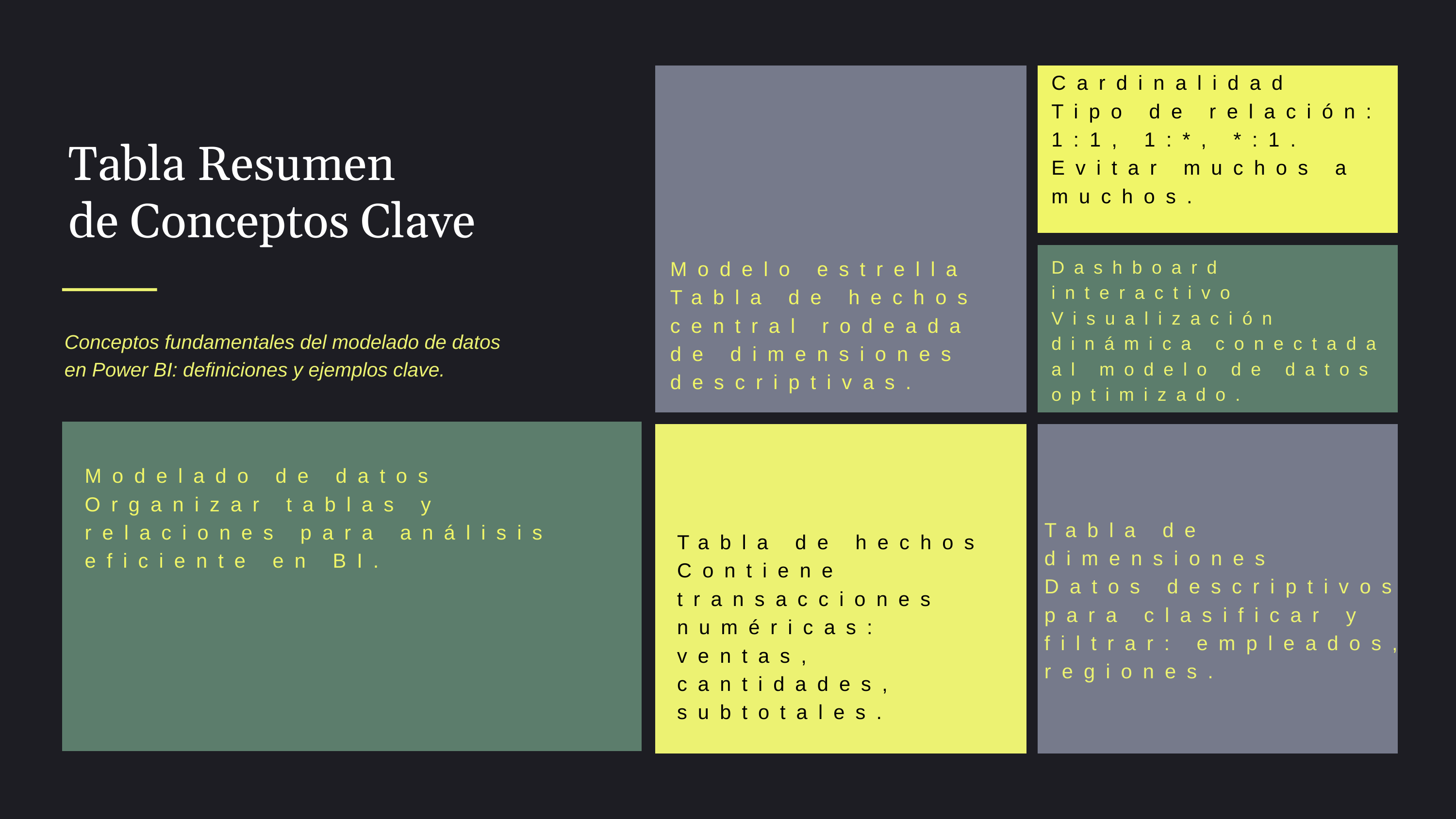

Cardinalidad
Tipo de relación: 1:1, 1:*, *:1. Evitar muchos a muchos.
Tabla Resumen
de Conceptos Clave

Modelo estrella
Tabla de hechos central rodeada de dimensiones descriptivas.
Dashboard interactivo
Visualización dinámica conectada al modelo de datos optimizado.

Conceptos fundamentales del modelado de datos en Power BI: definiciones y ejemplos clave.

Modelado de datos
Organizar tablas y relaciones para análisis eficiente en BI.
Tabla de dimensiones
Datos descriptivos para clasificar y filtrar: empleados, regiones.
Tabla de hechos
Contiene transacciones numéricas: ventas, cantidades, subtotales.